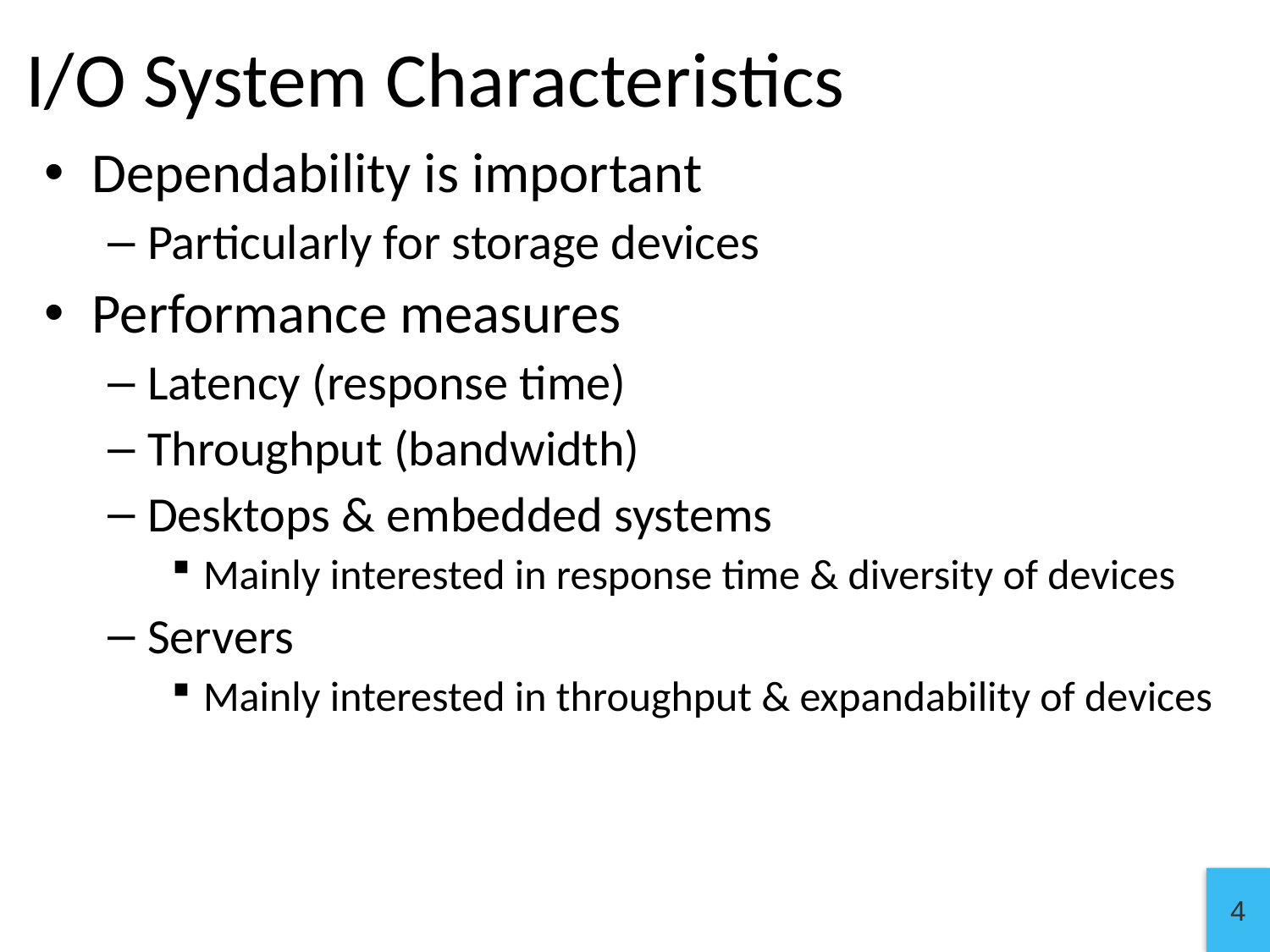

# I/O System Characteristics
Dependability is important
Particularly for storage devices
Performance measures
Latency (response time)
Throughput (bandwidth)
Desktops & embedded systems
Mainly interested in response time & diversity of devices
Servers
Mainly interested in throughput & expandability of devices

4